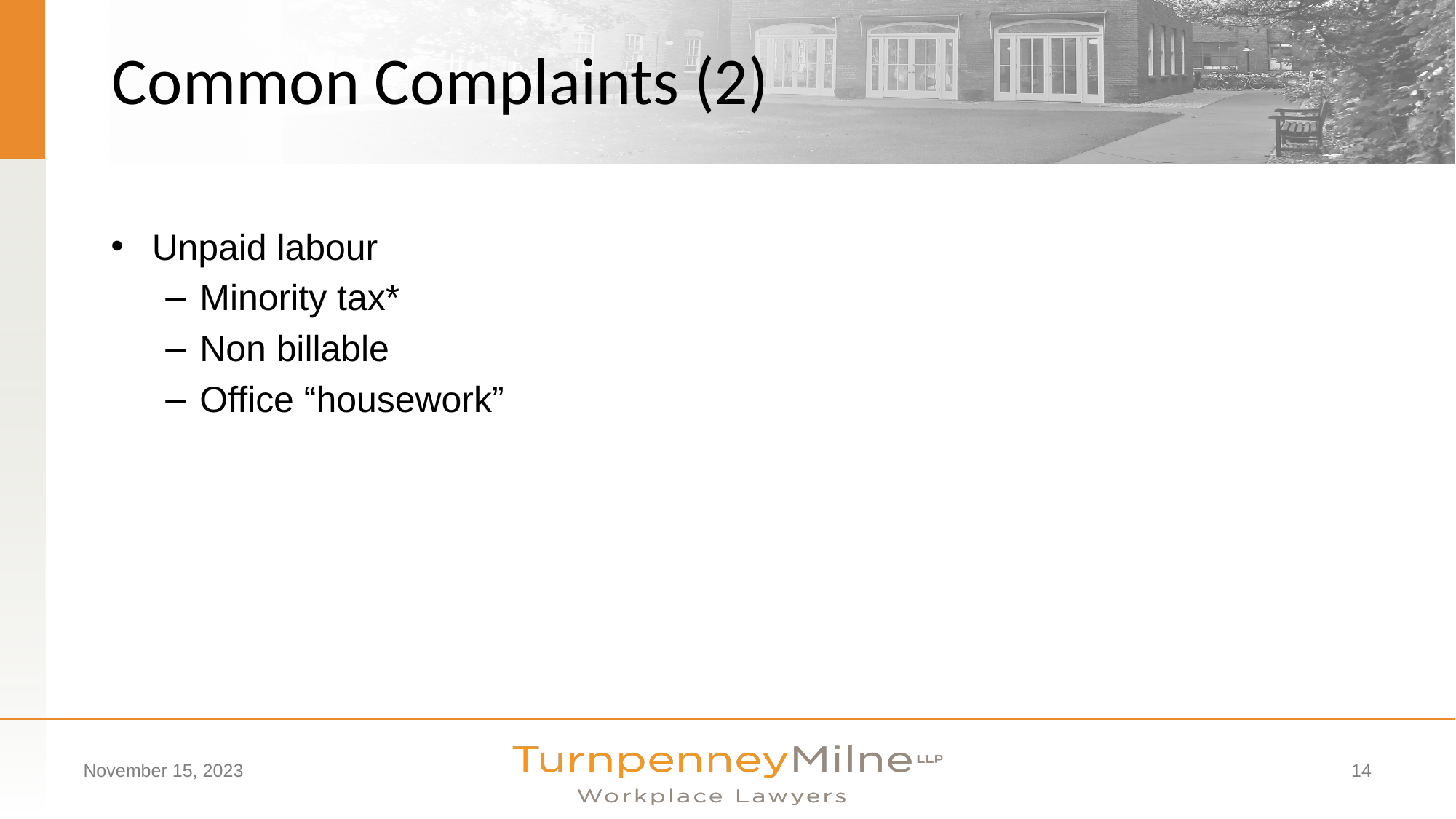

#
Common Complaints (2)
Unpaid labour
Minority tax*
Non billable
Office “housework”